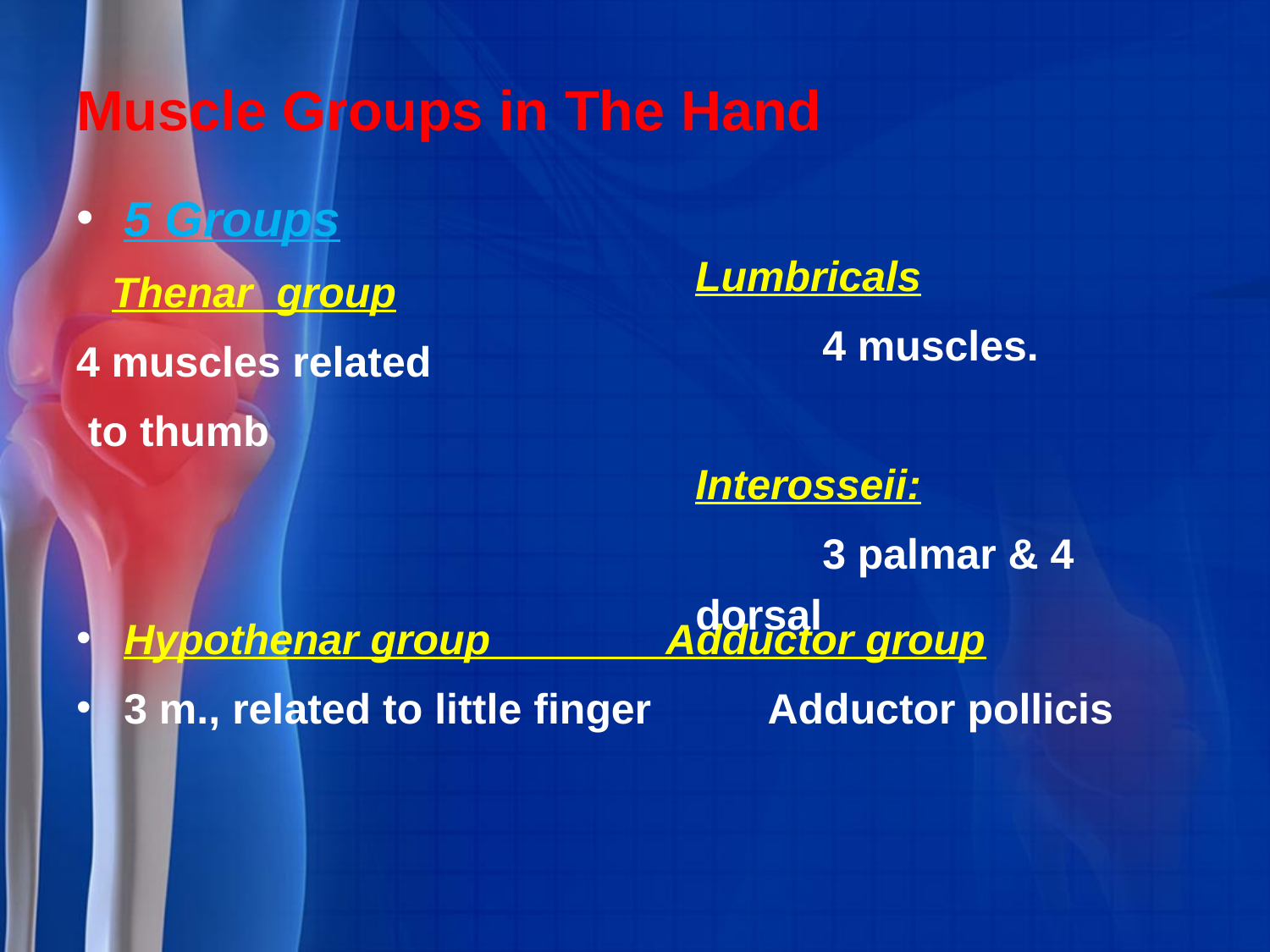

# Muscle Groups in The Hand
5 Groups
   Thenar  group
4 muscles related
 to thumb

Hypothenar group               Adductor group
3 m., related to little finger          Adductor pollicis
	Lumbricals
		4 muscles.

	Interosseii:
		3 palmar & 4 dorsal